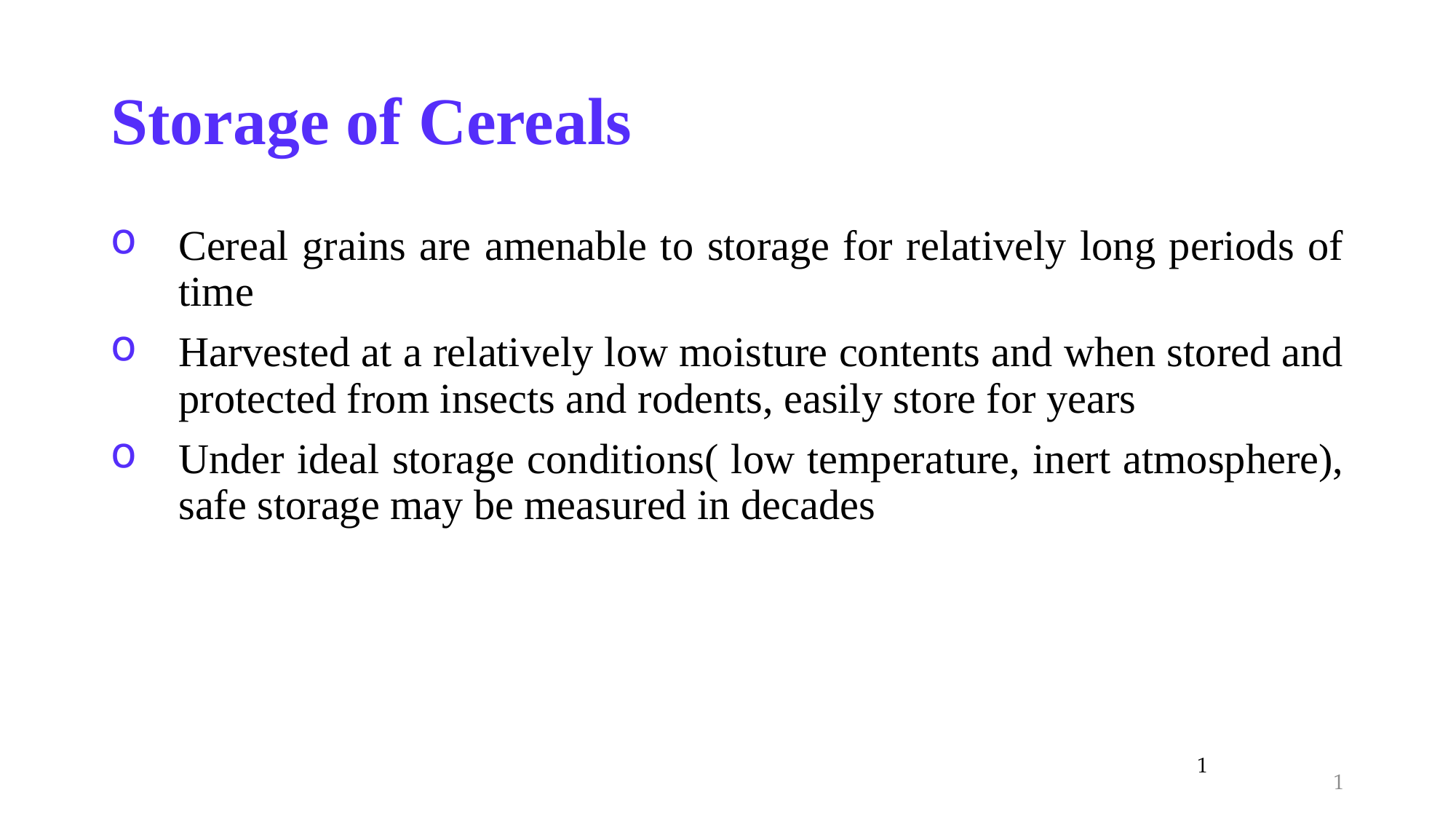

# Storage of Cereals
Cereal grains are amenable to storage for relatively long periods of time
Harvested at a relatively low moisture contents and when stored and protected from insects and rodents, easily store for years
Under ideal storage conditions( low temperature, inert atmosphere), safe storage may be measured in decades
1
1